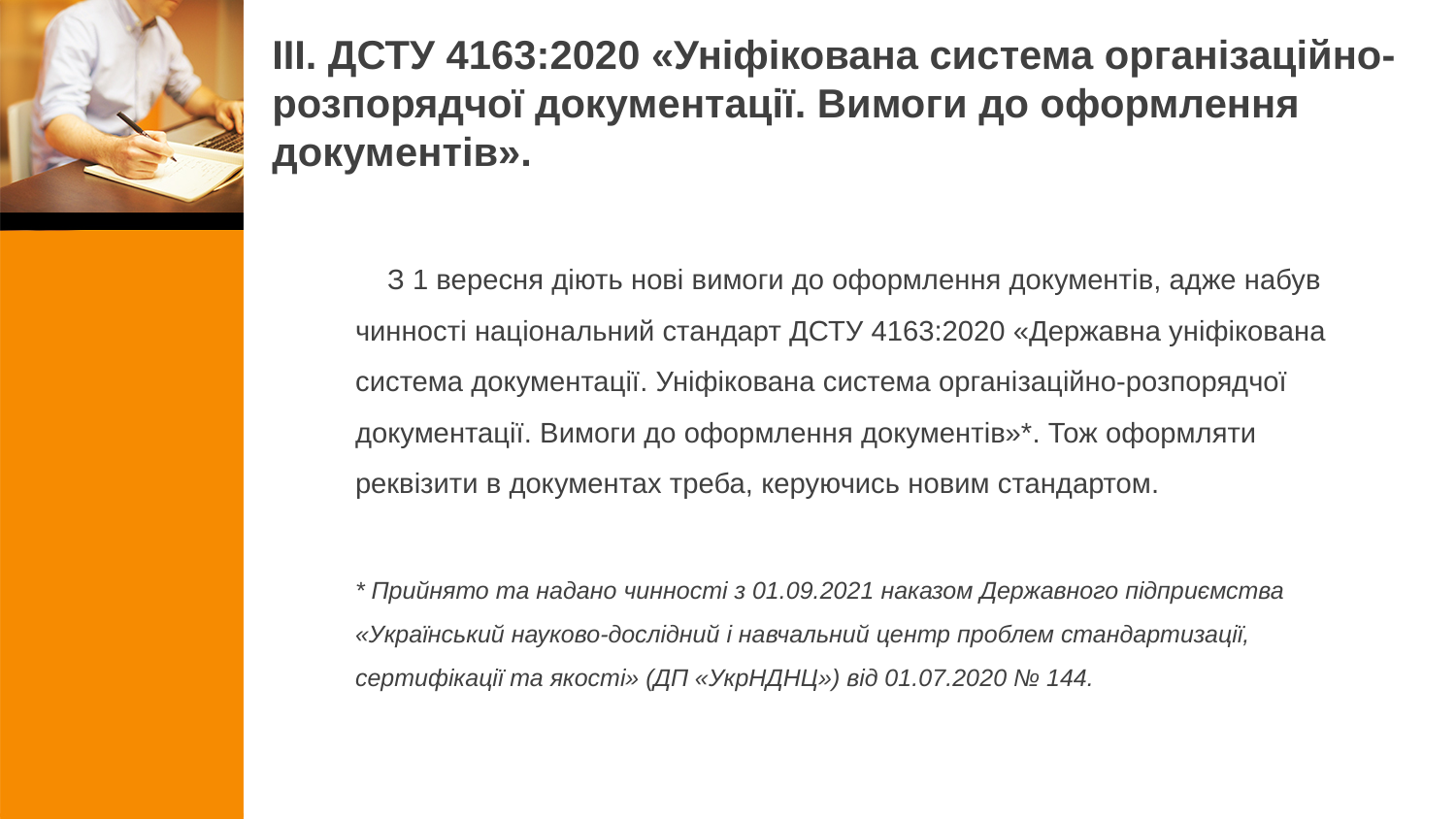

# ІІІ. ДСТУ 4163:2020 «Уніфікована система організаційно-розпорядчої документації. Вимоги до оформлення документів».
    З 1 вересня діють нові вимоги до оформлення документів, адже набув чинності національний стандарт ДСТУ 4163:2020 «Державна уніфікована система документації. Уніфікована система організаційно-розпорядчої документації. Вимоги до оформлення документів»*. Тож оформляти реквізити в документах треба, керуючись новим стандартом.

* Прийнято та надано чинності з 01.09.2021 наказом Державного підприємства «Український науково-дослідний і навчальний центр проблем стандартизації, сертифікації та якості» (ДП «УкрНДНЦ») від 01.07.2020 № 144.